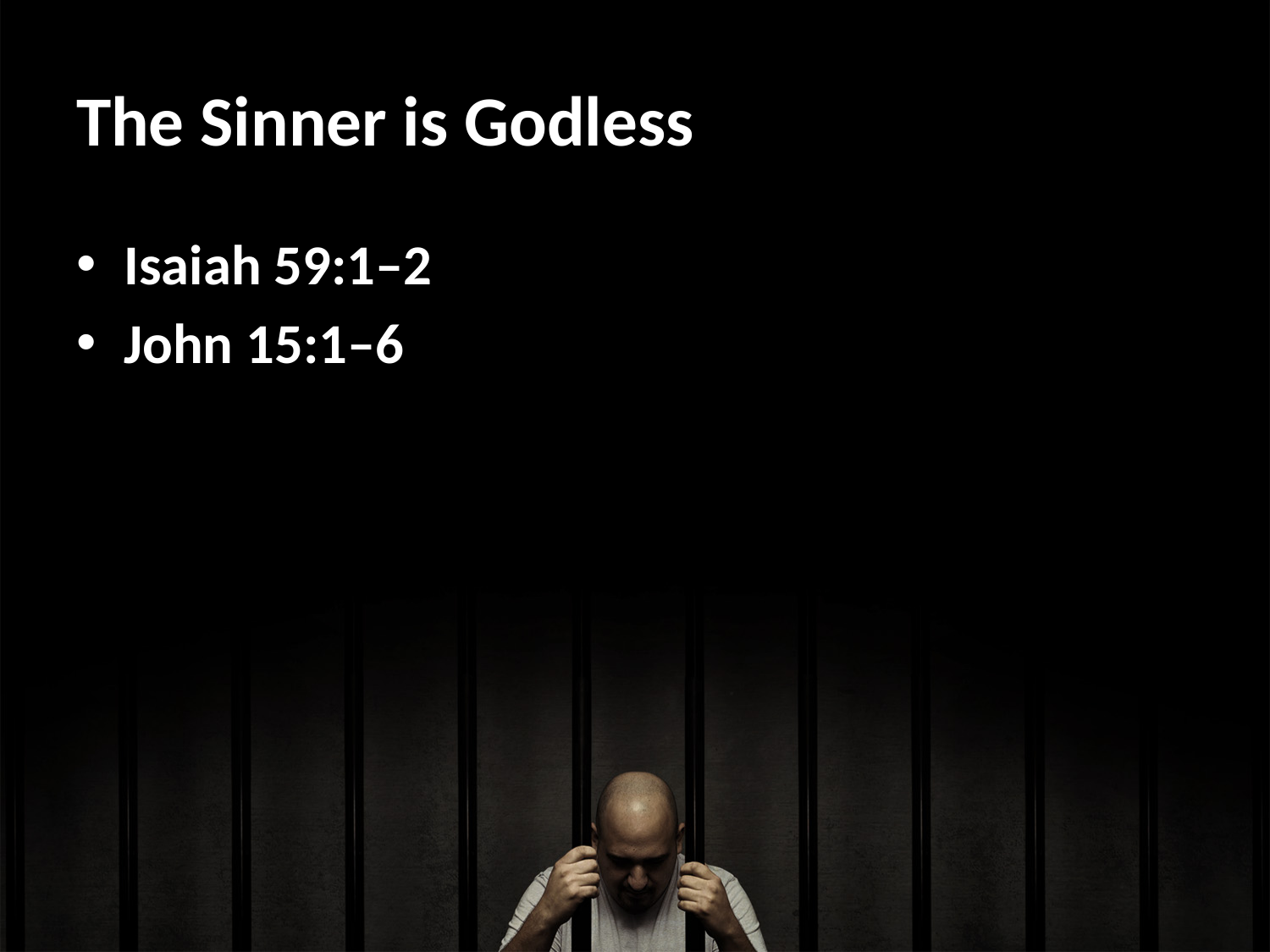

# The Sinner is Godless
Isaiah 59:1–2
John 15:1–6